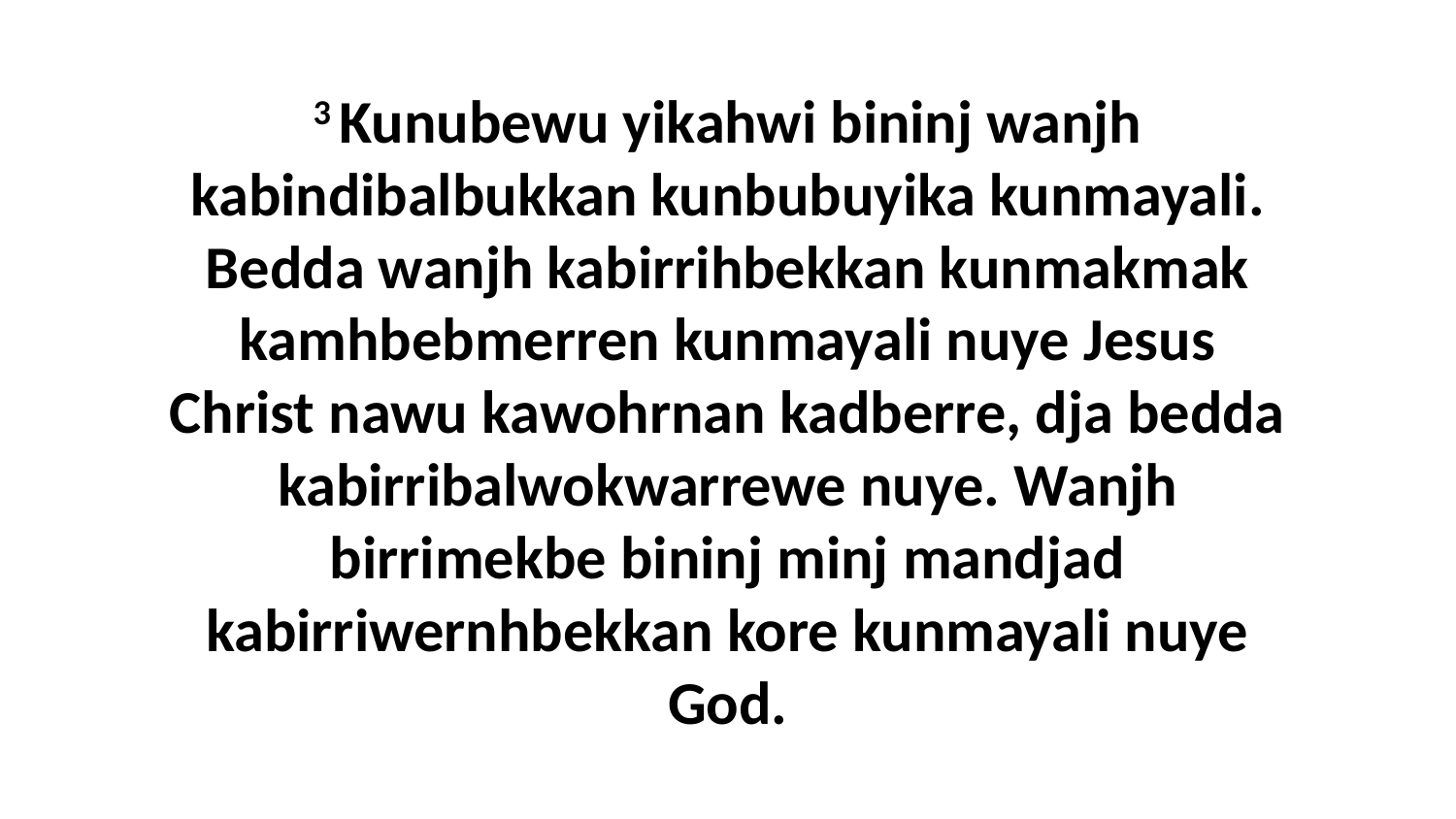

3 Kunubewu yikahwi bininj wanjh kabindibalbukkan kunbubuyika kunmayali. Bedda wanjh kabirrihbekkan kunmakmak kamhbebmerren kunmayali nuye Jesus Christ nawu kawohrnan kadberre, dja bedda kabirribalwokwarrewe nuye. Wanjh birrimekbe bininj minj mandjad kabirriwernhbekkan kore kunmayali nuye God.